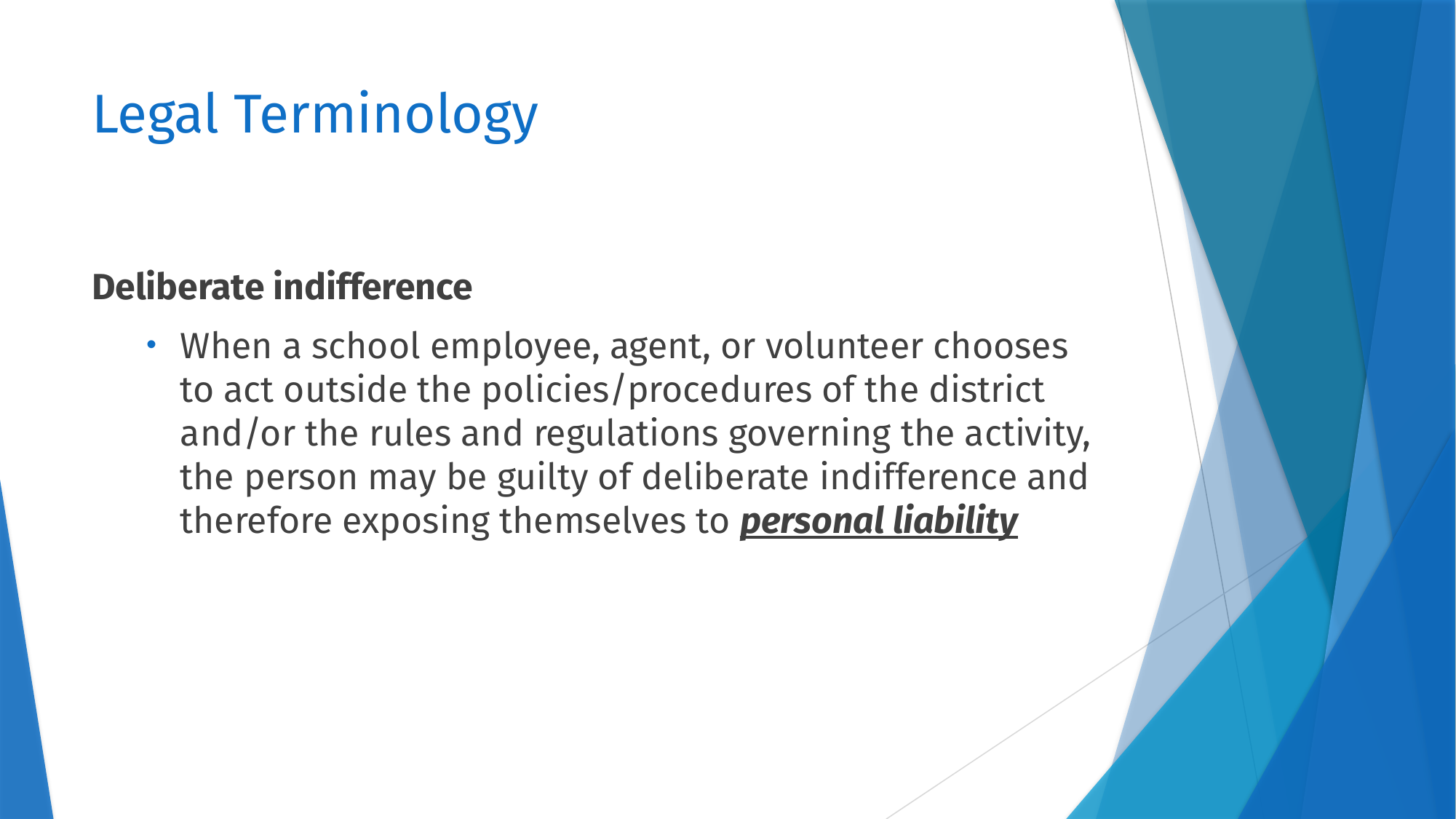

# Legal Terminology
Deliberate indifference
When a school employee, agent, or volunteer chooses to act outside the policies/procedures of the district and/or the rules and regulations governing the activity, the person may be guilty of deliberate indifference and therefore exposing themselves to personal liability